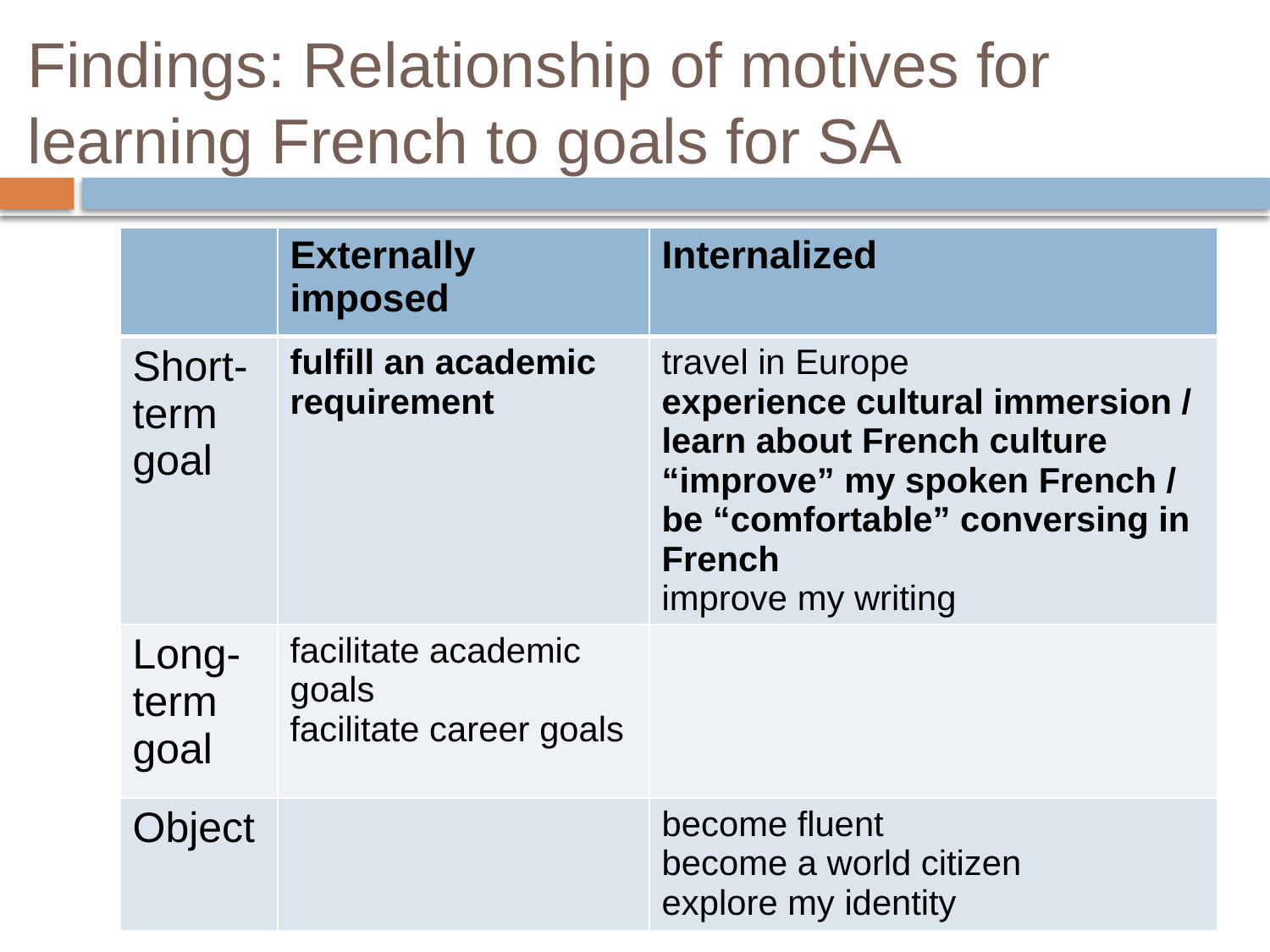

# Findings: Relationship of motives for learning French to goals for SA
|  | Externally imposed | Internalized |
| --- | --- | --- |
| Short-term goal | fulfill an academic requirement | travel in Europe experience cultural immersion / learn about French culture “improve” my spoken French / be “comfortable” conversing in French improve my writing |
| Long-term goal | facilitate academic goals facilitate career goals |  |
| Object |  | become fluent become a world citizen explore my identity |